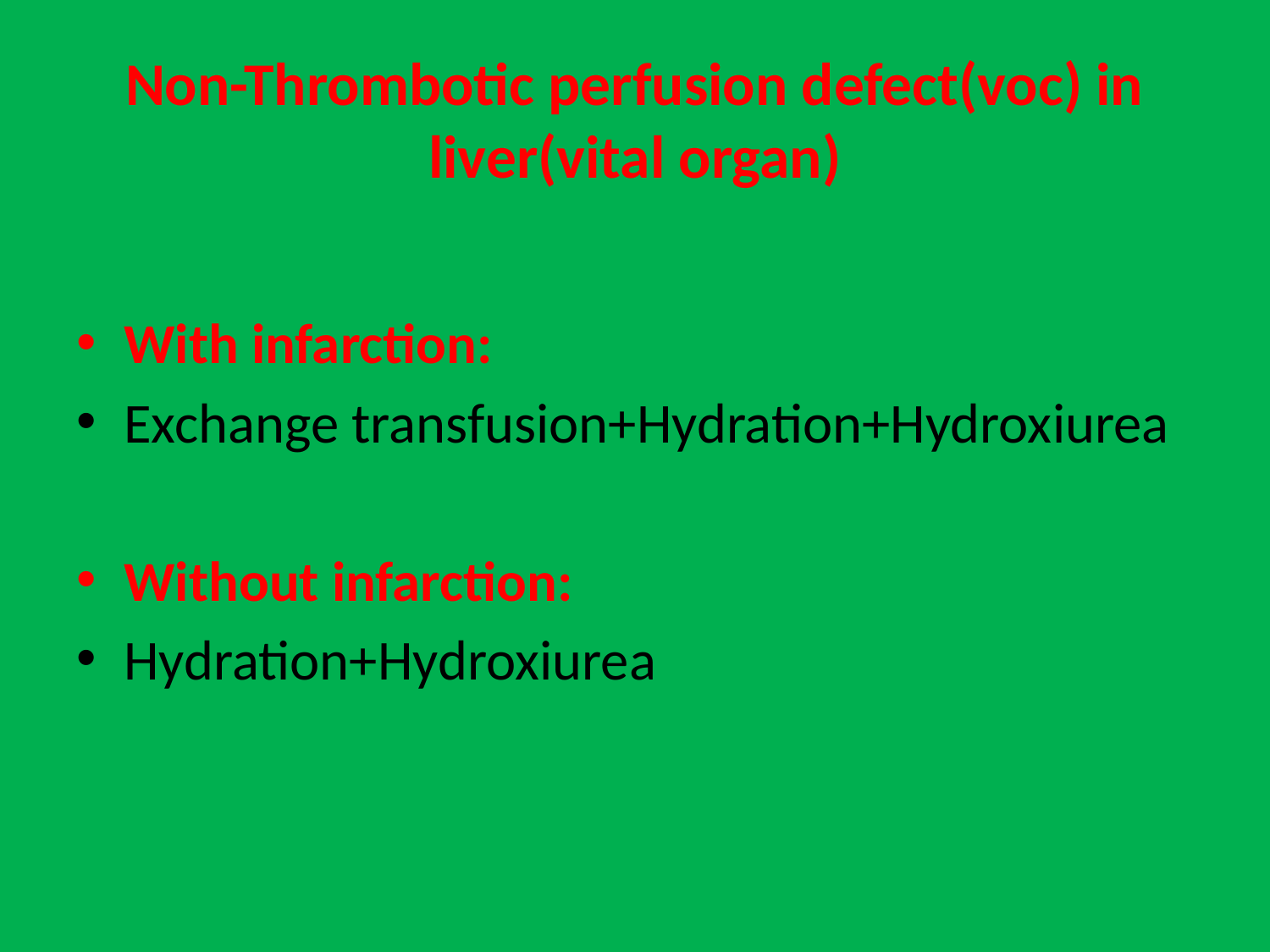

# Non-Thrombotic perfusion defect(voc) in liver(vital organ)

With infarction:
Exchange transfusion+Hydration+Hydroxiurea

Without infarction:
Hydration+Hydroxiurea